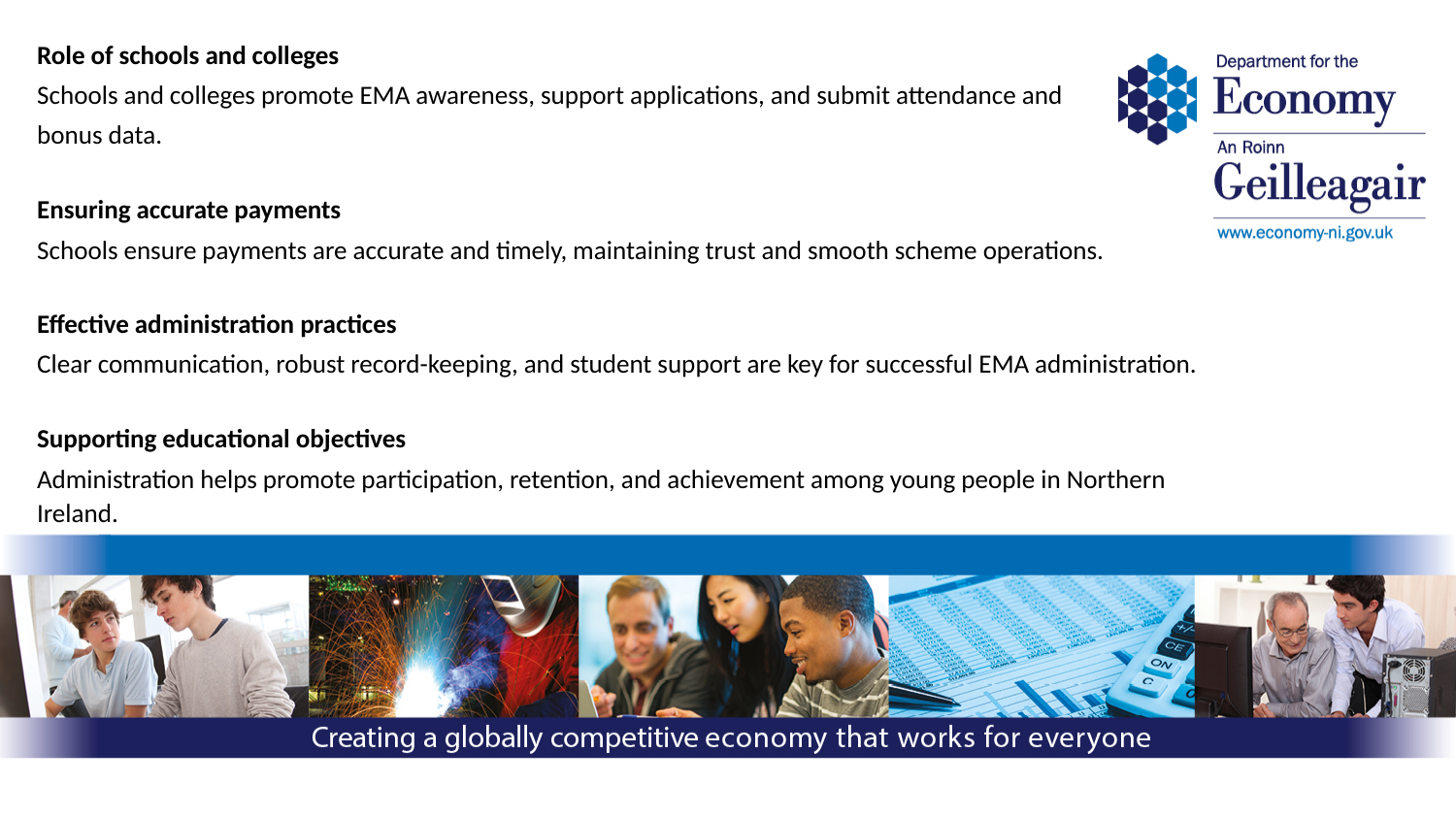

Role of schools and colleges
Schools and colleges promote EMA awareness, support applications, and submit attendance and
bonus data.
Ensuring accurate payments
Schools ensure payments are accurate and timely, maintaining trust and smooth scheme operations.
Effective administration practices
Clear communication, robust record-keeping, and student support are key for successful EMA administration.
Supporting educational objectives
Administration helps promote participation, retention, and achievement among young people in Northern Ireland.